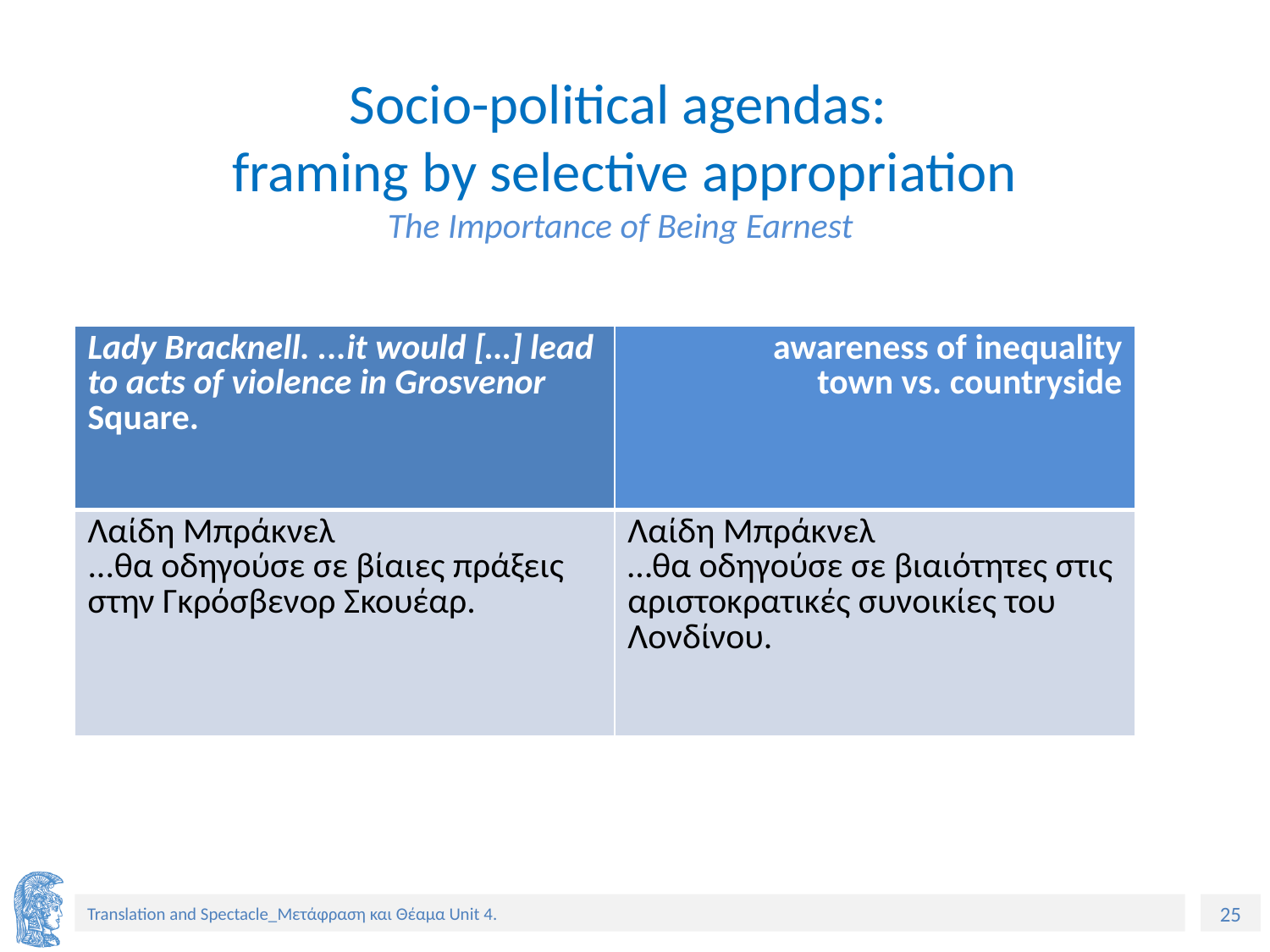

# Socio-political agendas: framing by selective appropriation The Importance of Being Earnest
| Lady Bracknell. ...it would […] lead to acts of violence in Grosvenor Square. | awareness of inequality town vs. countryside |
| --- | --- |
| Λαίδη Μπράκνελ ...θα οδηγούσε σε βίαιες πράξεις στην Γκρόσβενορ Σκουέαρ. | Λαίδη Μπράκνελ …θα οδηγούσε σε βιαιότητες στις αριστοκρατικές συνοικίες του Λονδίνου. |